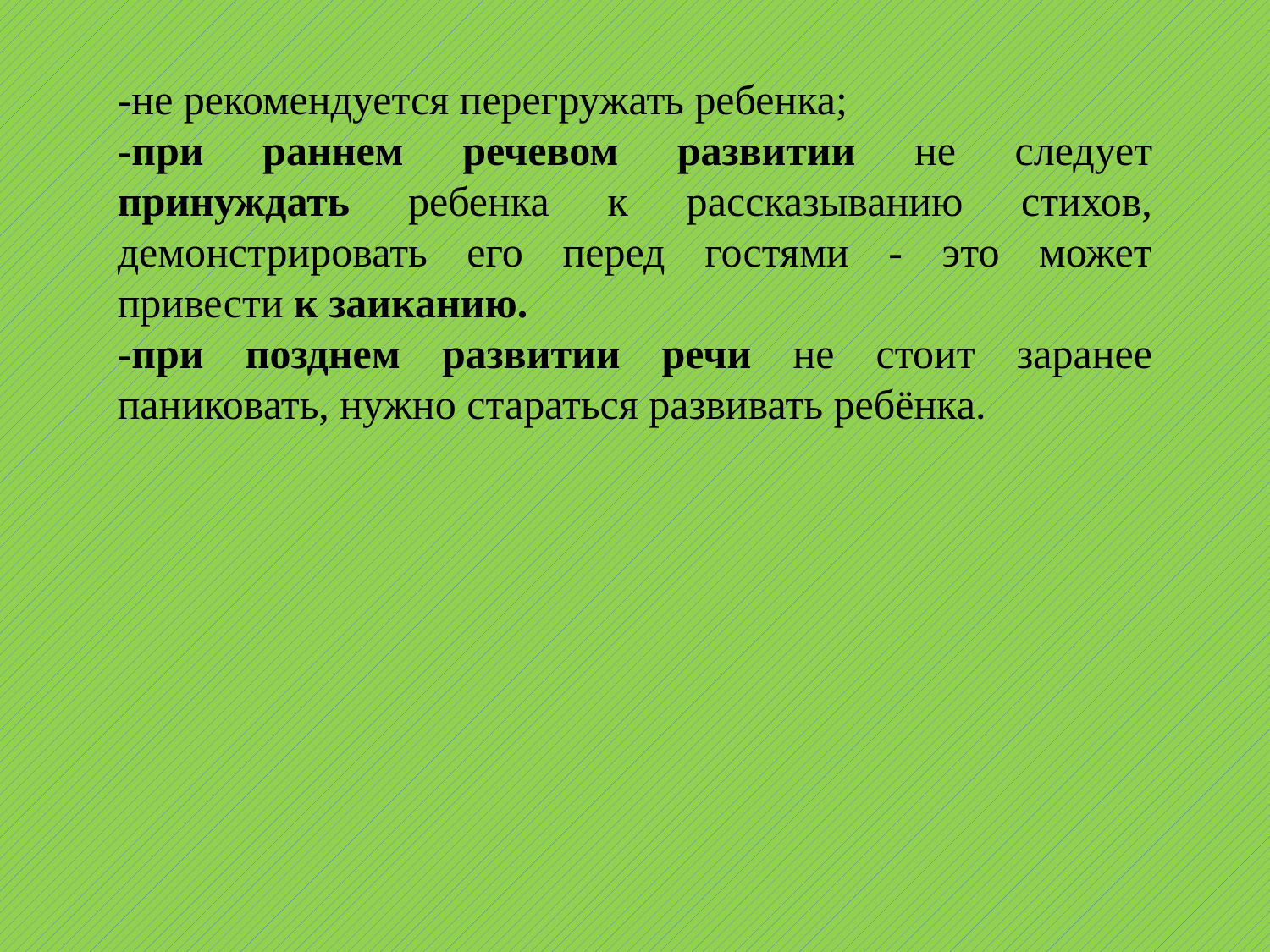

-не рекомендуется перегружать ребенка;
-при раннем речевом развитии не следует принуждать ребенка к рассказыванию стихов, демонстрировать его перед гостями - это может привести к заиканию.
-при позднем развитии речи не стоит заранее паниковать, нужно стараться развивать ребёнка.